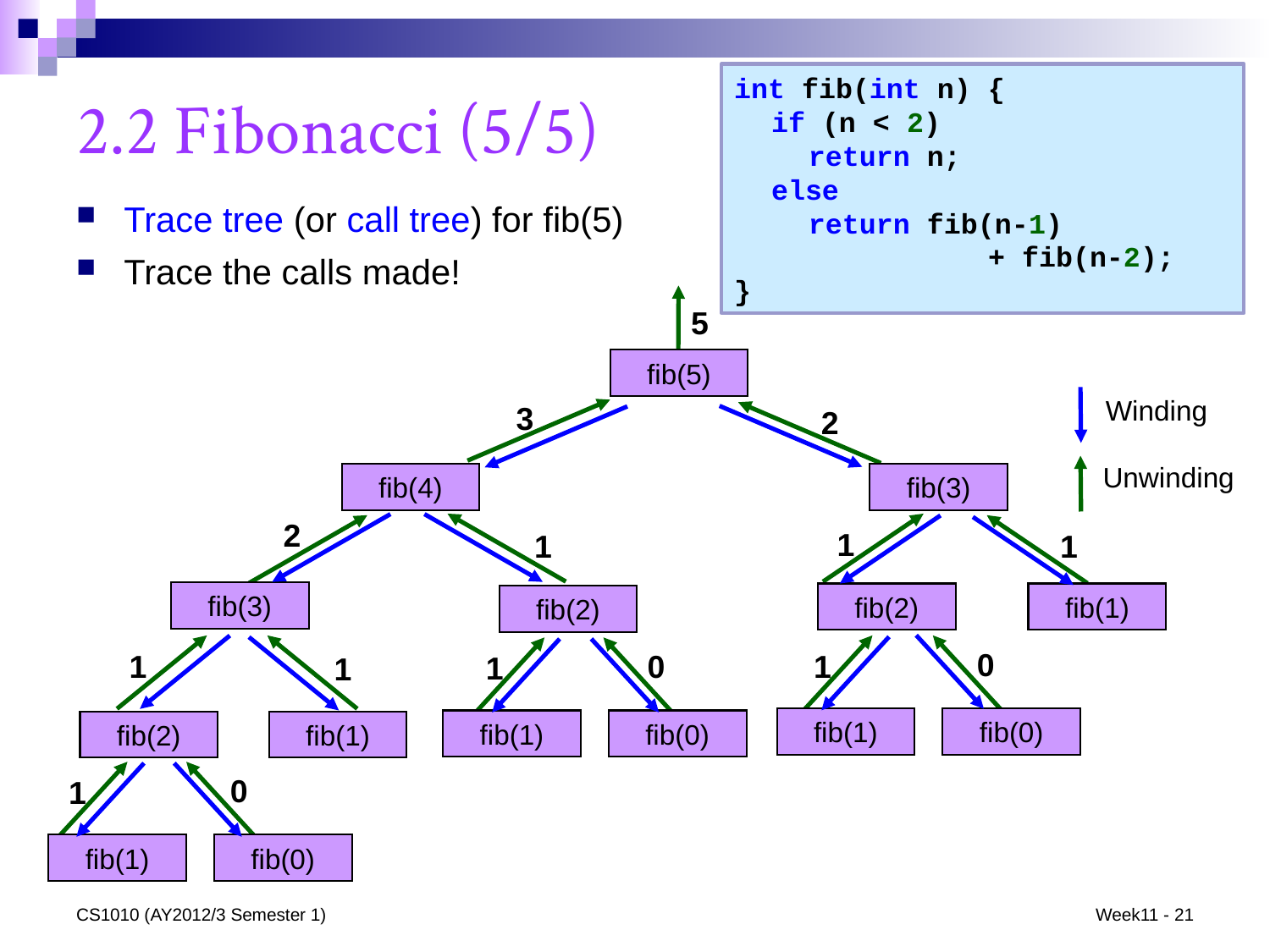

# 2.2 Fibonacci (5/5)
int fib(int n) {
	if (n < 2)
		return n;
	else
		return fib(n-1)
               + fib(n-2);
}
Trace tree (or call tree) for fib(5)
Trace the calls made!

5
fib(5)
Winding

Unwinding

3

2

fib(4)
fib(3)

2

1
1
1
fib(3)
fib(2)
fib(1)
fib(2)

0
1
1
0
1
1
fib(1)
fib(0)
fib(1)
fib(0)
fib(2)
fib(1)

0
1
fib(1)
fib(0)
CS1010 (AY2012/3 Semester 1)
Week11 - 21